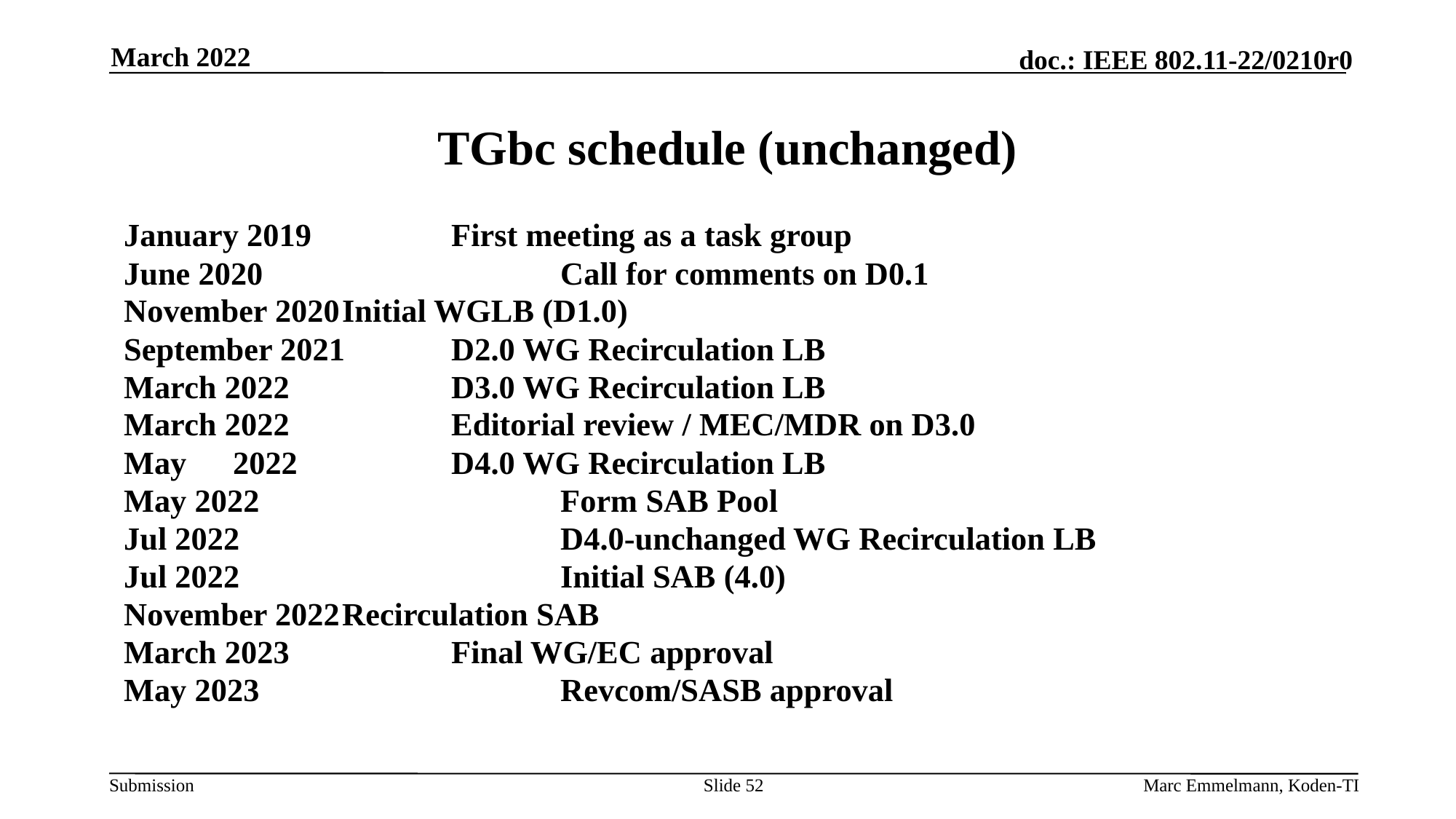

March 2022
# TGbc schedule (unchanged)
January 2019		First meeting as a task group
June 2020			Call for comments on D0.1
November 2020	Initial WGLB (D1.0)
September 2021	D2.0 WG Recirculation LB
March 2022		D3.0 WG Recirculation LB
March 2022		Editorial review / MEC/MDR on D3.0
May	2022		D4.0 WG Recirculation LB
May 2022			Form SAB Pool
Jul 2022			D4.0-unchanged WG Recirculation LB
Jul 2022			Initial SAB (4.0)
November 2022	Recirculation SAB
March 2023		Final WG/EC approval
May 2023			Revcom/SASB approval

Slide 52
Marc Emmelmann, Koden-TI